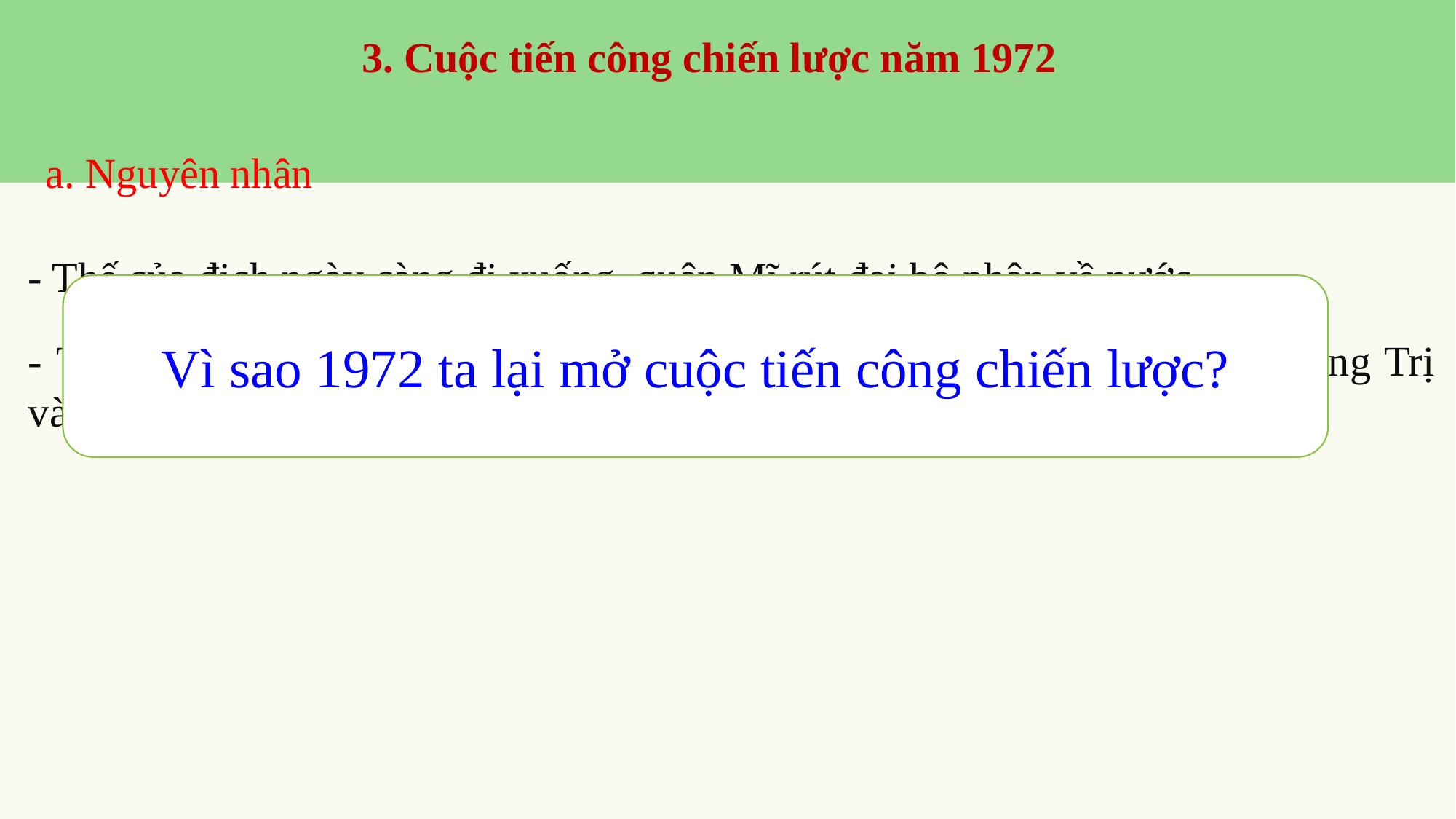

3. Cuộc tiến công chiến lược năm 1972
a. Nguyên nhân
- Thế của địch ngày càng đi xuống, quân Mĩ rút đại bộ phận về nước
Vì sao 1972 ta lại mở cuộc tiến công chiến lược?
- Từ ngày 30-3-1972, quân ta mở cuộc tiến công chiến lược đánh vào Quảng Trị và mở rộng khắp miền Nam.